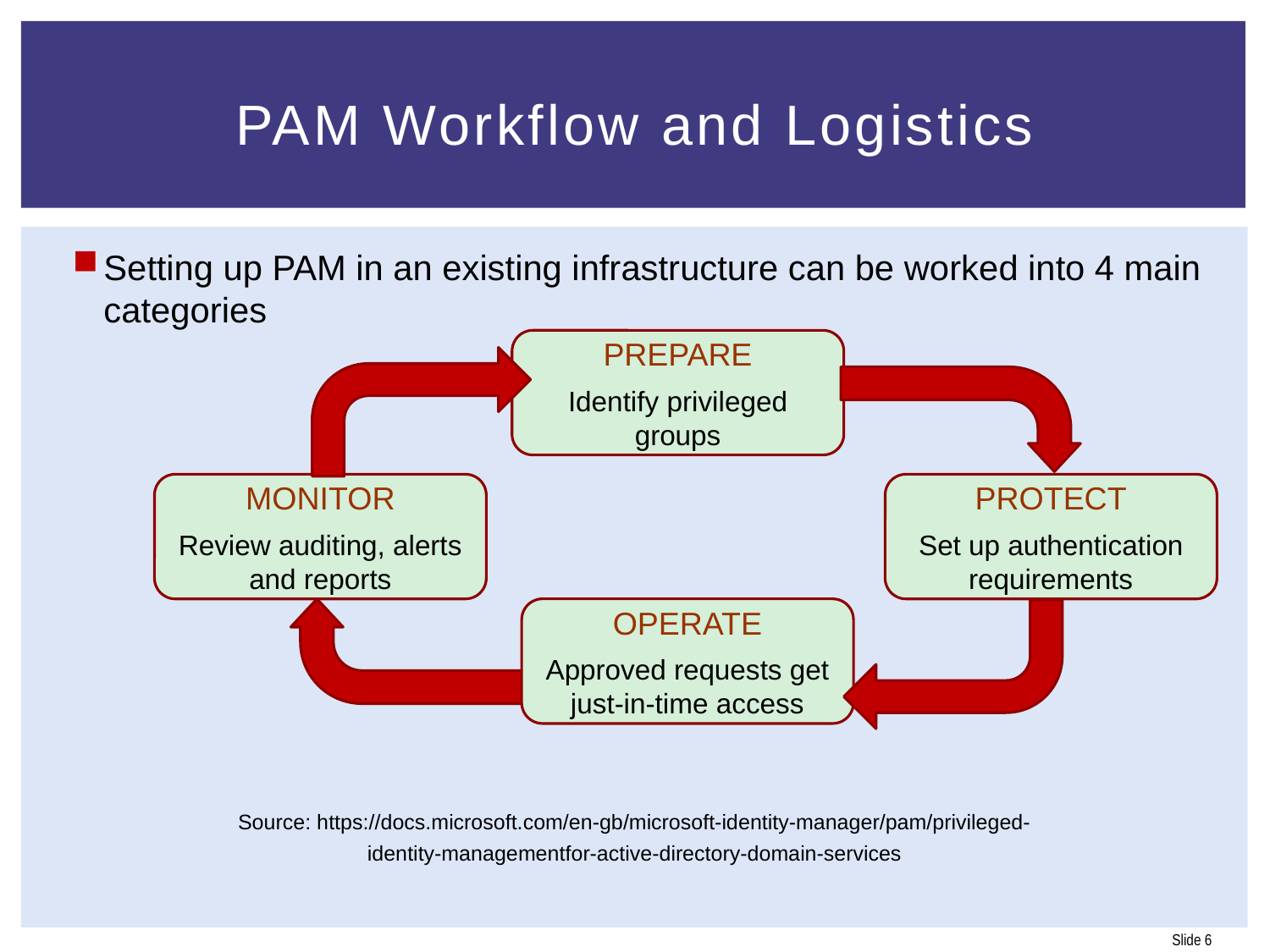

# PAM Workflow and Logistics
Setting up PAM in an existing infrastructure can be worked into 4 main categories

Prepare
Identify privileged groups

Protect
Set up authentication requirements
Monitor
Review auditing, alerts and reports

Operate
Approved requests get just-in-time access

Source: https://docs.microsoft.com/en-gb/microsoft-identity-manager/pam/privileged-identity-managementfor-active-directory-domain-services